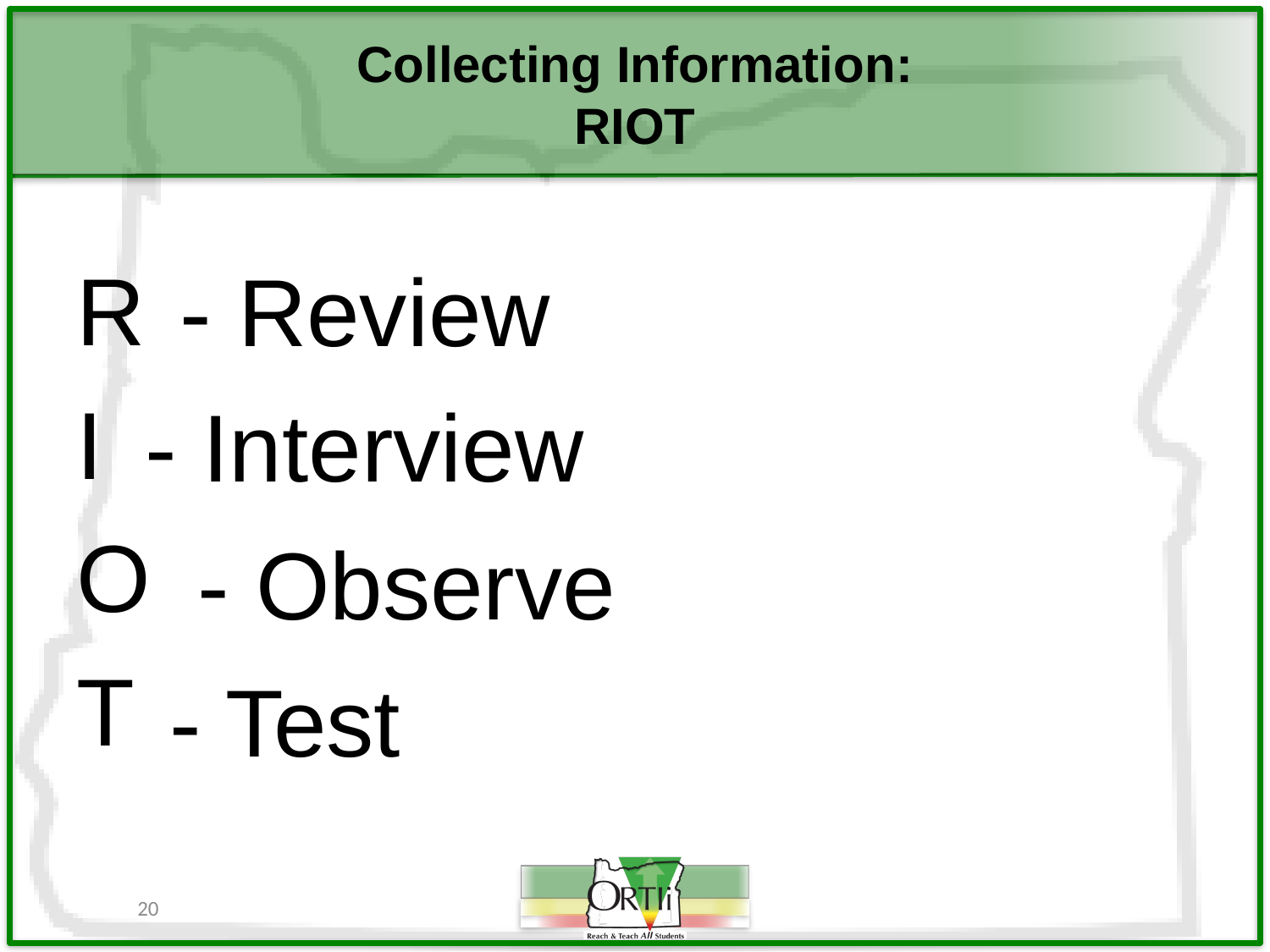

# Collecting Information: RIOT
R
I
O
T
 - Review
 - Interview
 - Observe
 - Test
20